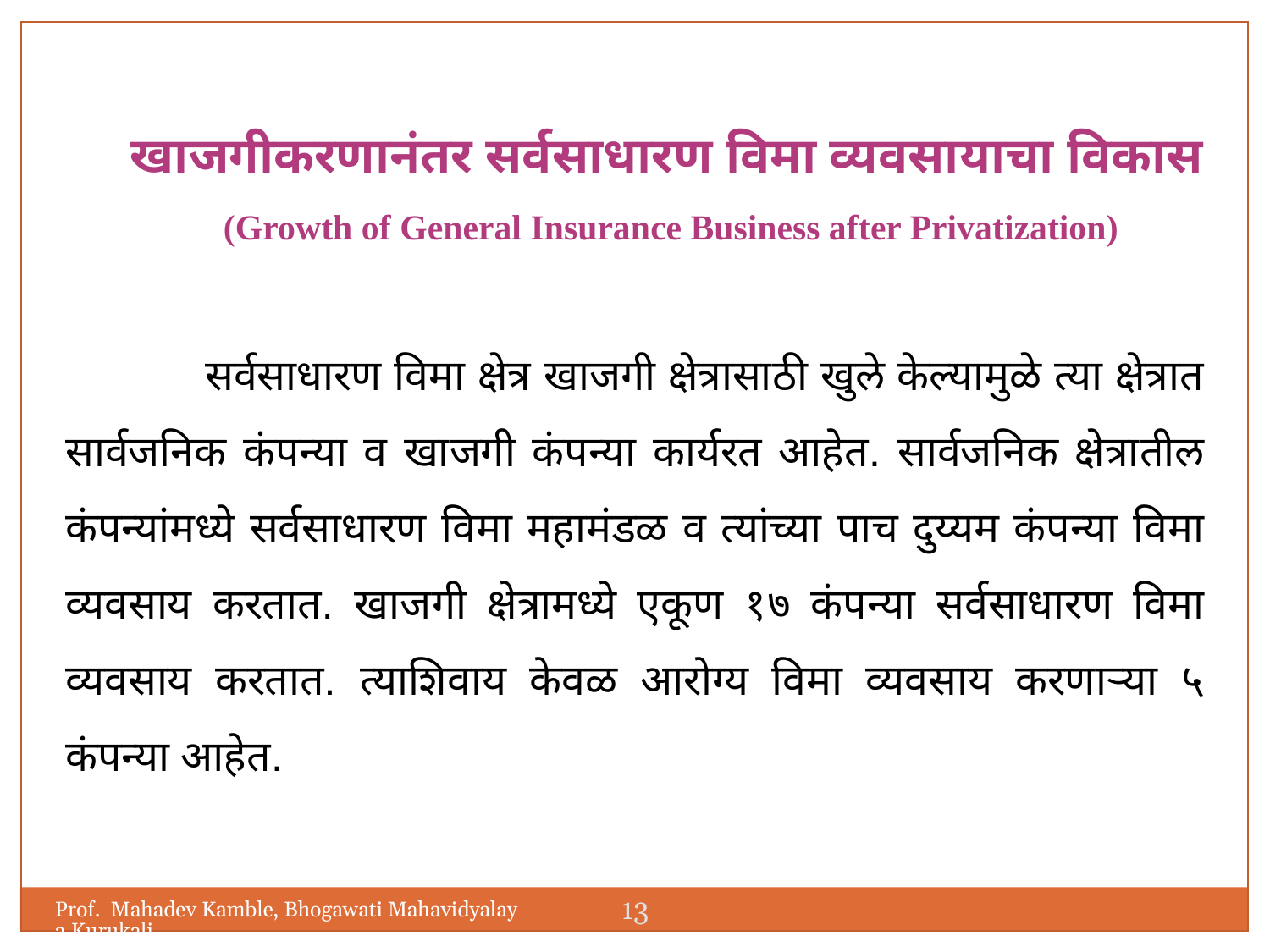

खाजगीकरणानंतर सर्वसाधारण विमा व्यवसायाचा विकास
 (Growth of General Insurance Business after Privatization)

	 सर्वसाधारण विमा क्षेत्र खाजगी क्षेत्रासाठी खुले केल्यामुळे त्या क्षेत्रात सार्वजनिक कंपन्या व खाजगी कंपन्या कार्यरत आहेत. सार्वजनिक क्षेत्रातील कंपन्यांमध्ये सर्वसाधारण विमा महामंडळ व त्यांच्या पाच दुय्यम कंपन्या विमा व्यवसाय करतात. खाजगी क्षेत्रामध्ये एकूण १७ कंपन्या सर्वसाधारण विमा व्यवसाय करतात. त्याशिवाय केवळ आरोग्य विमा व्यवसाय करणाऱ्या ५ कंपन्या आहेत.
13
Prof.  Mahadev Kamble, Bhogawati Mahavidyalaya,Kurukali.